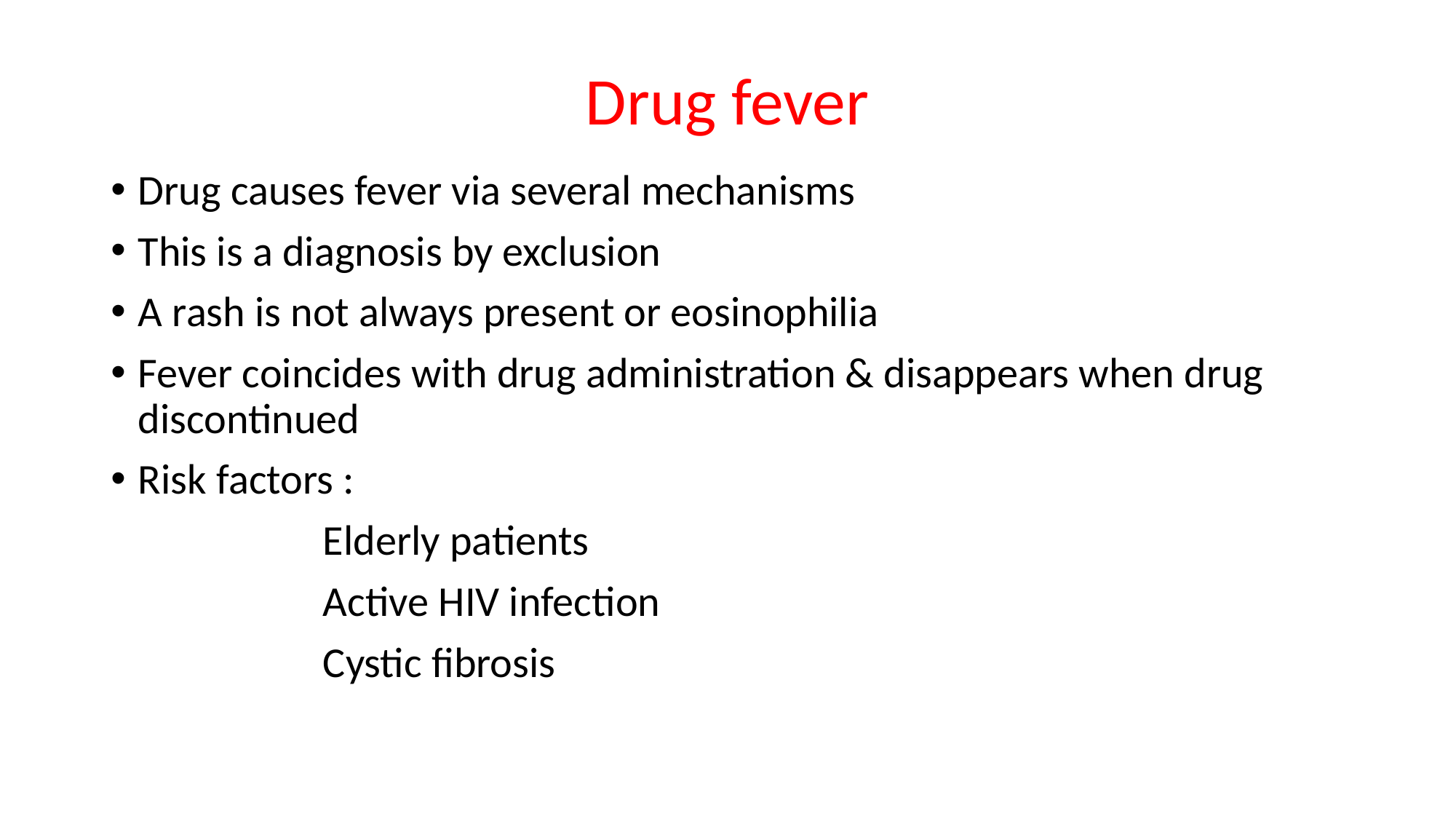

# Drug fever
Drug causes fever via several mechanisms
This is a diagnosis by exclusion
A rash is not always present or eosinophilia
Fever coincides with drug administration & disappears when drug discontinued
Risk factors :
                      Elderly patients
                      Active HIV infection
                      Cystic fibrosis